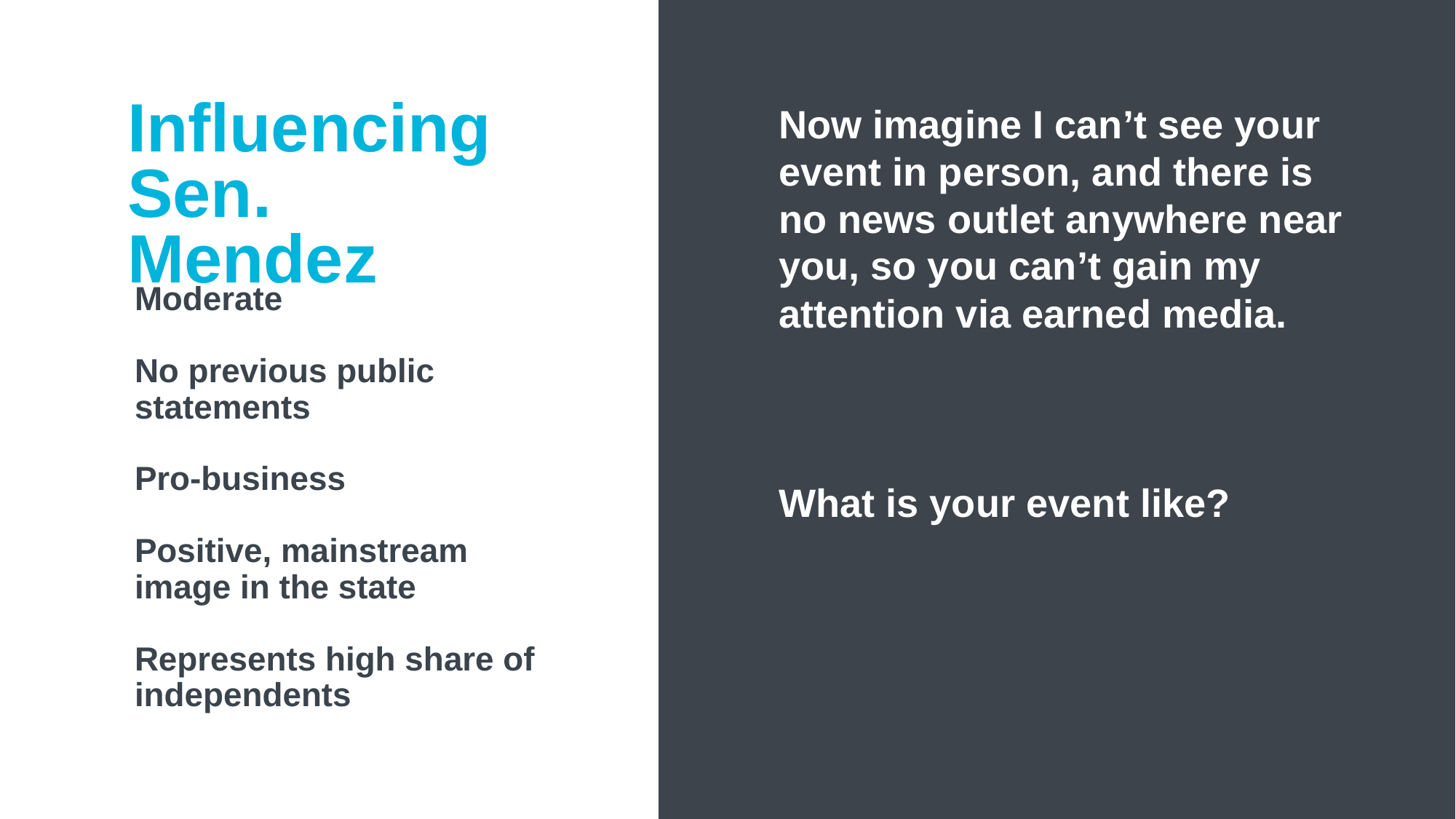

Influencing Sen. Mendez
Now imagine I can’t see your event in person, and there is no news outlet anywhere near you, so you can’t gain my attention via earned media.

What is your event like?
Moderate

No previous public statements

Pro-business

Positive, mainstream image in the state

Represents high share of independents